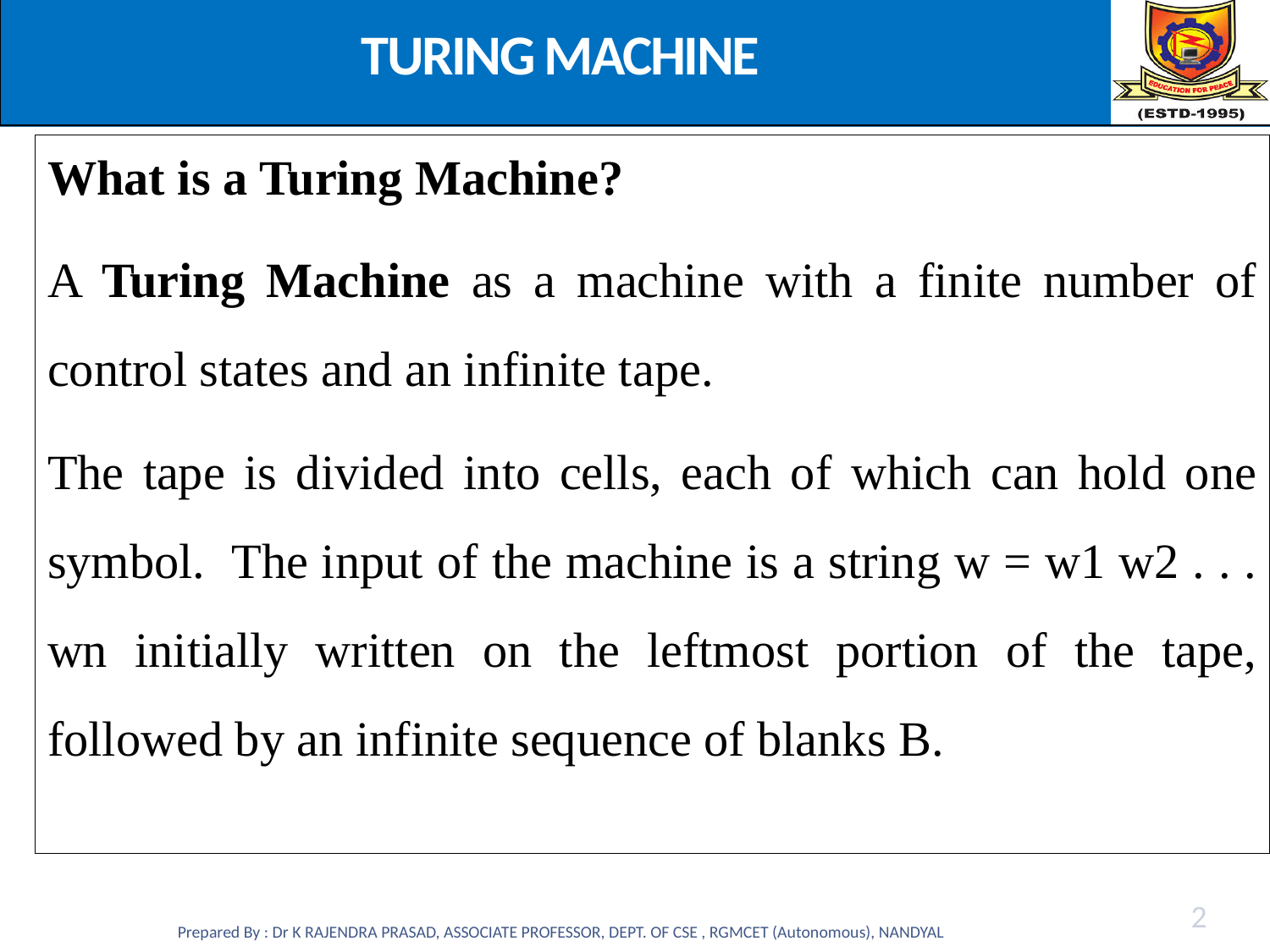

TURING MACHINE
What is a Turing Machine?
A Turing Machine as a machine with a finite number of control states and an infinite tape.
The tape is divided into cells, each of which can hold one symbol.  The input of the machine is a string w = w1 w2 . . . wn initially written on the leftmost portion of the tape, followed by an infinite sequence of blanks B.

Prepared By : Dr K RAJENDRA PRASAD, ASSOCIATE PROFESSOR, DEPT. OF CSE , RGMCET (Autonomous), NANDYAL
2